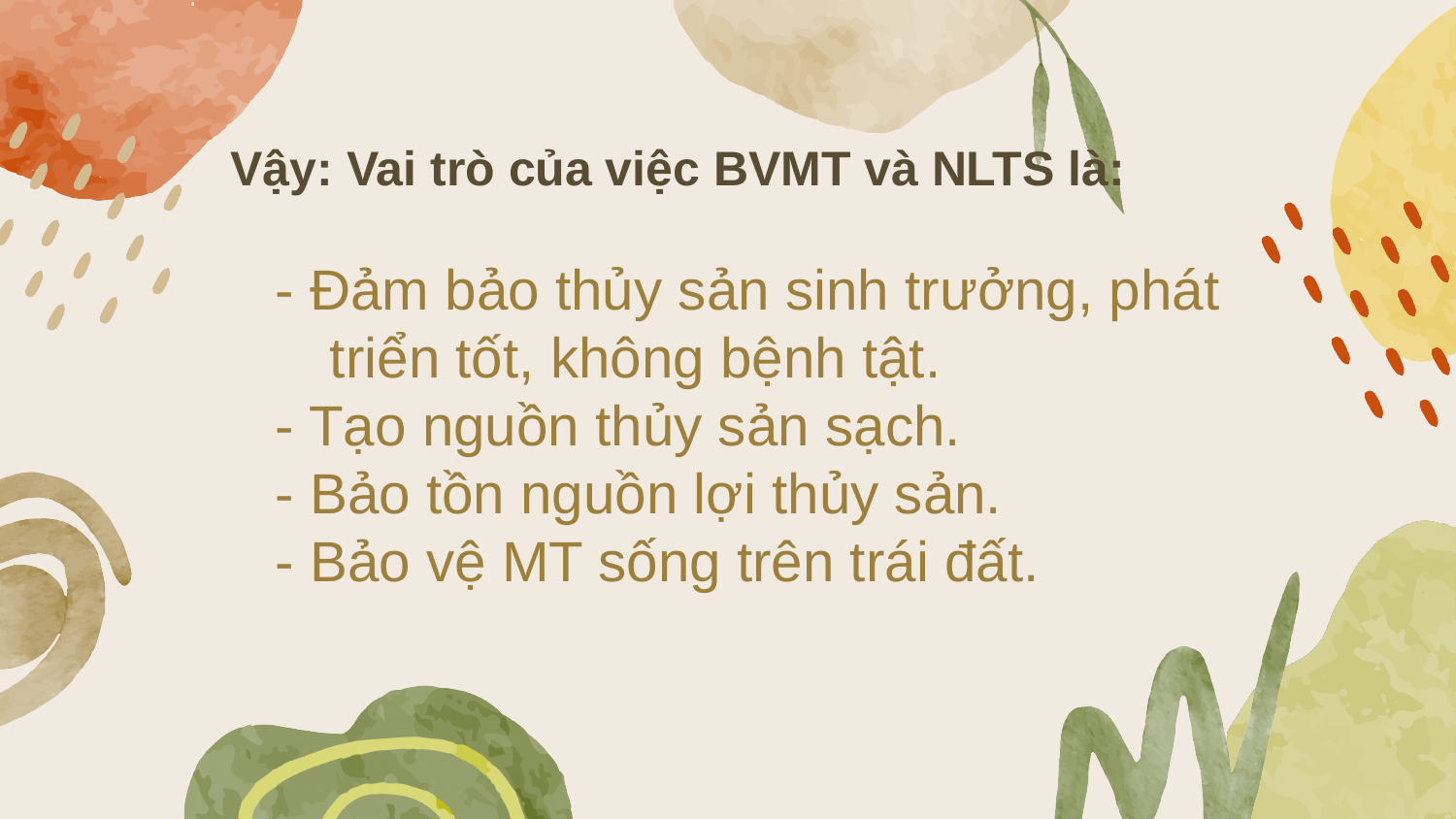

# Vậy: Vai trò của việc BVMT và NLTS là:
- Đảm bảo thủy sản sinh trưởng, phát triển tốt, không bệnh tật.
- Tạo nguồn thủy sản sạch.
- Bảo tồn nguồn lợi thủy sản.
- Bảo vệ MT sống trên trái đất.